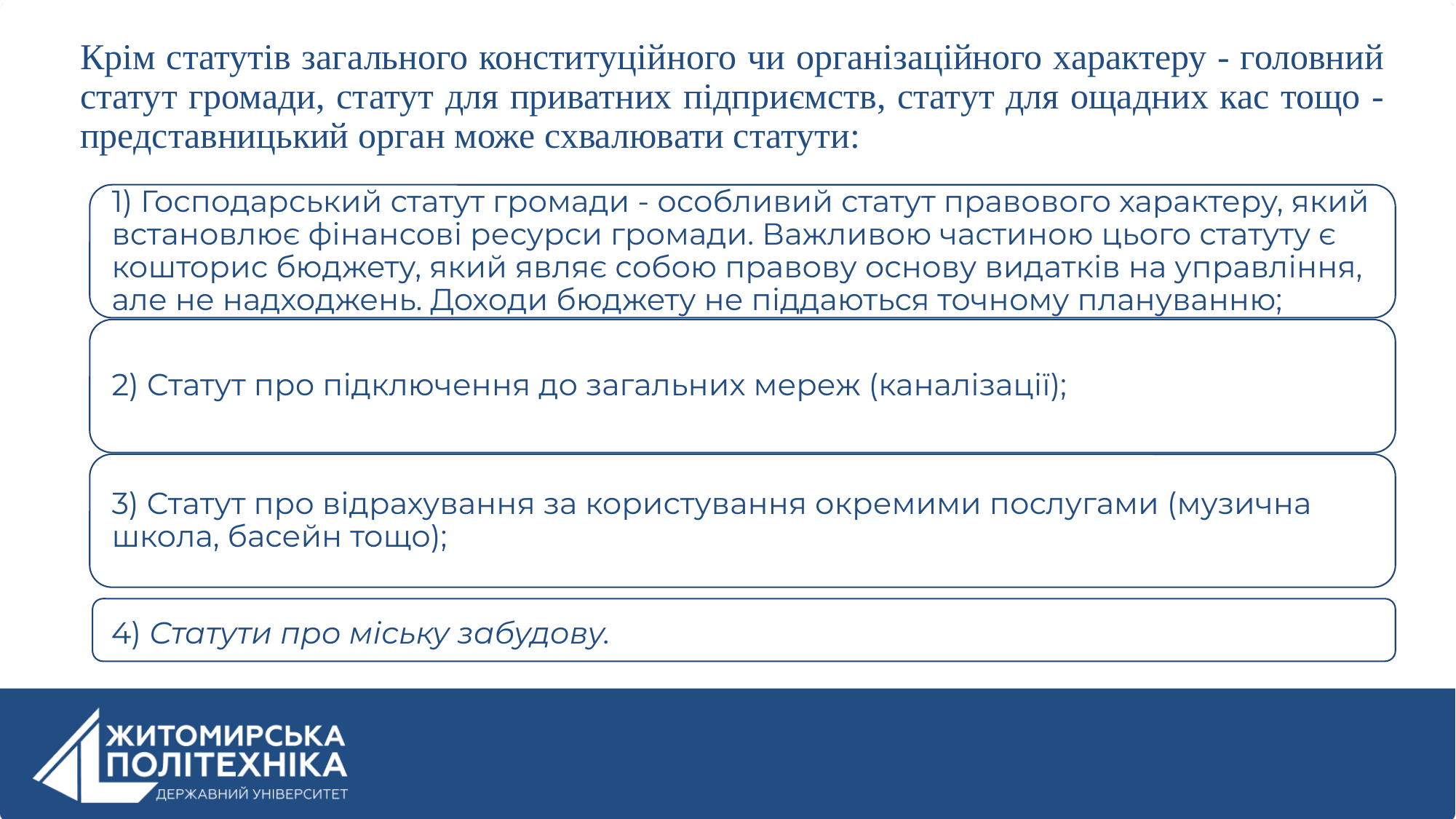

Крім статутів загального конституційного чи організаційного характеру - головний статут громади, статут для приватних підприємств, статут для ощадних кас тощо - представницький орган може схвалювати статути:
1) Господарський статут громади - особливий статут правового характеру, який встановлює фінансові ресурси громади. Важливою частиною цього статуту є кошторис бюджету, який являє собою правову основу видатків на управління, але не надходжень. Доходи бюджету не піддаються точному плануванню;
2) Статут про підключення до загальних мереж (каналізації);
3) Статут про відрахування за користування окремими послугами (музична школа, басейн тощо);

4) Статути про міську забудову.